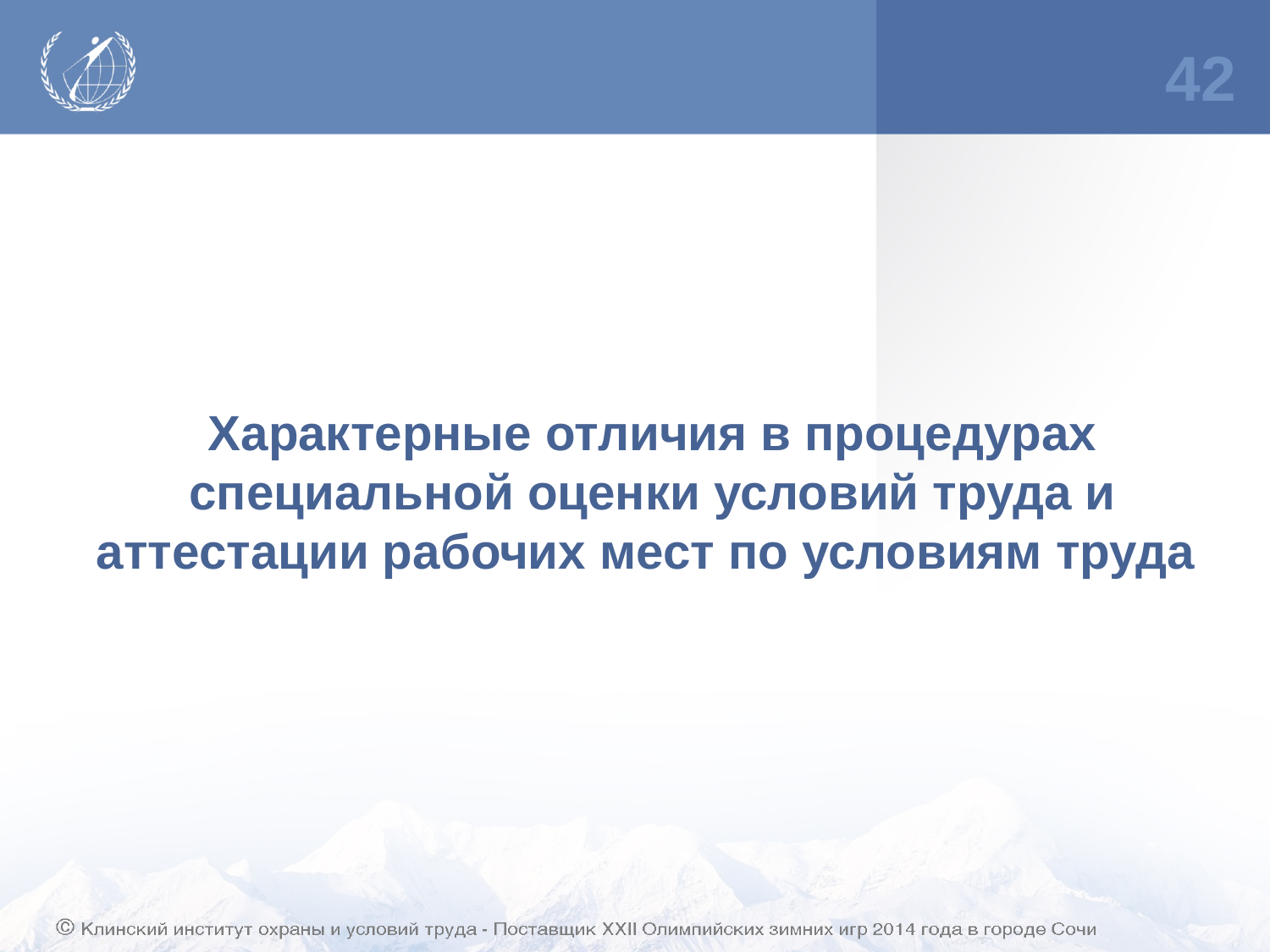

42
Характерные отличия в процедурах специальной оценки условий труда и аттестации рабочих мест по условиям труда